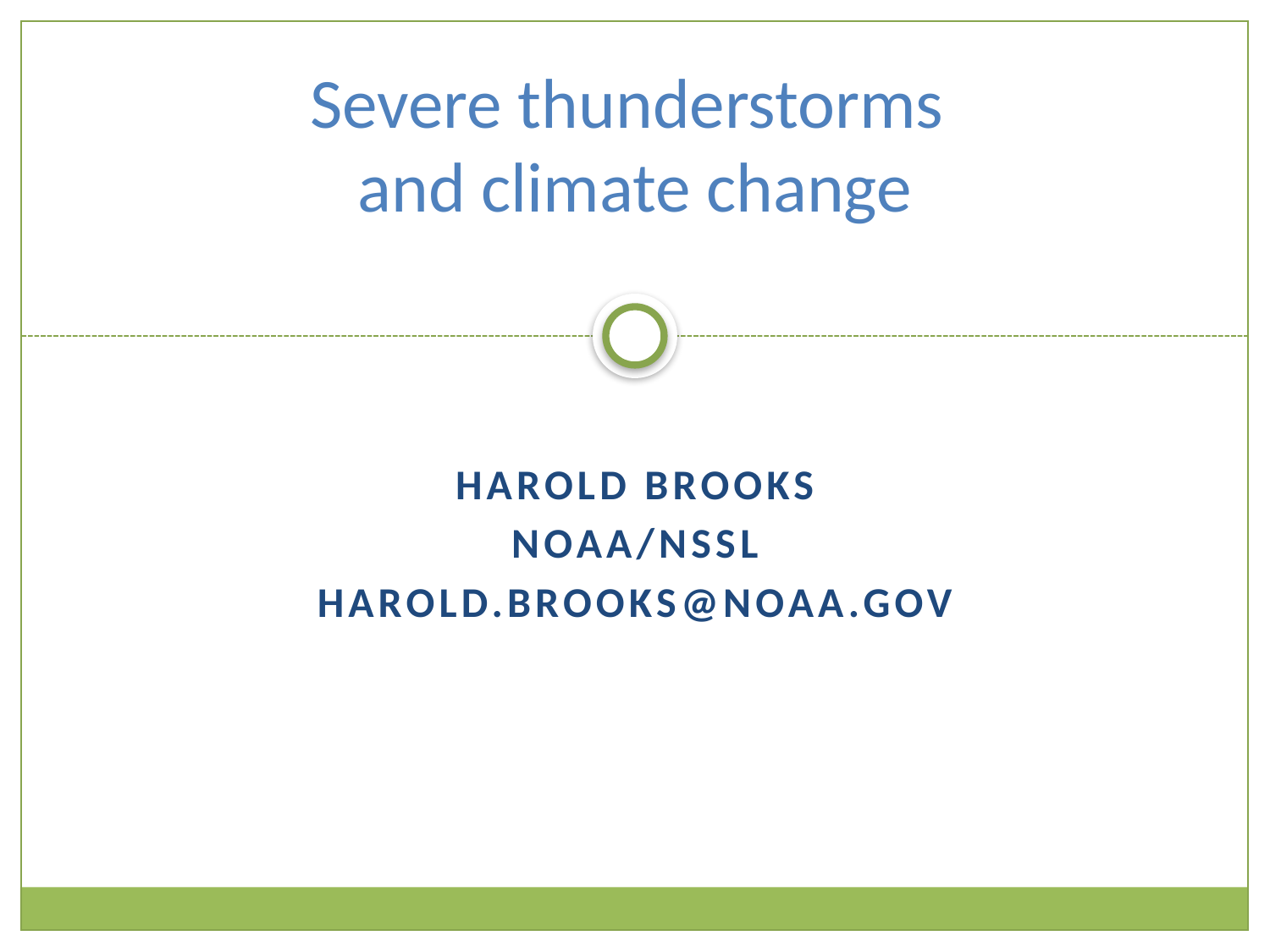

# Severe thunderstorms and climate change

Harold Brooks
NOAA/NSSL
Harold.brooks@noaa.gov